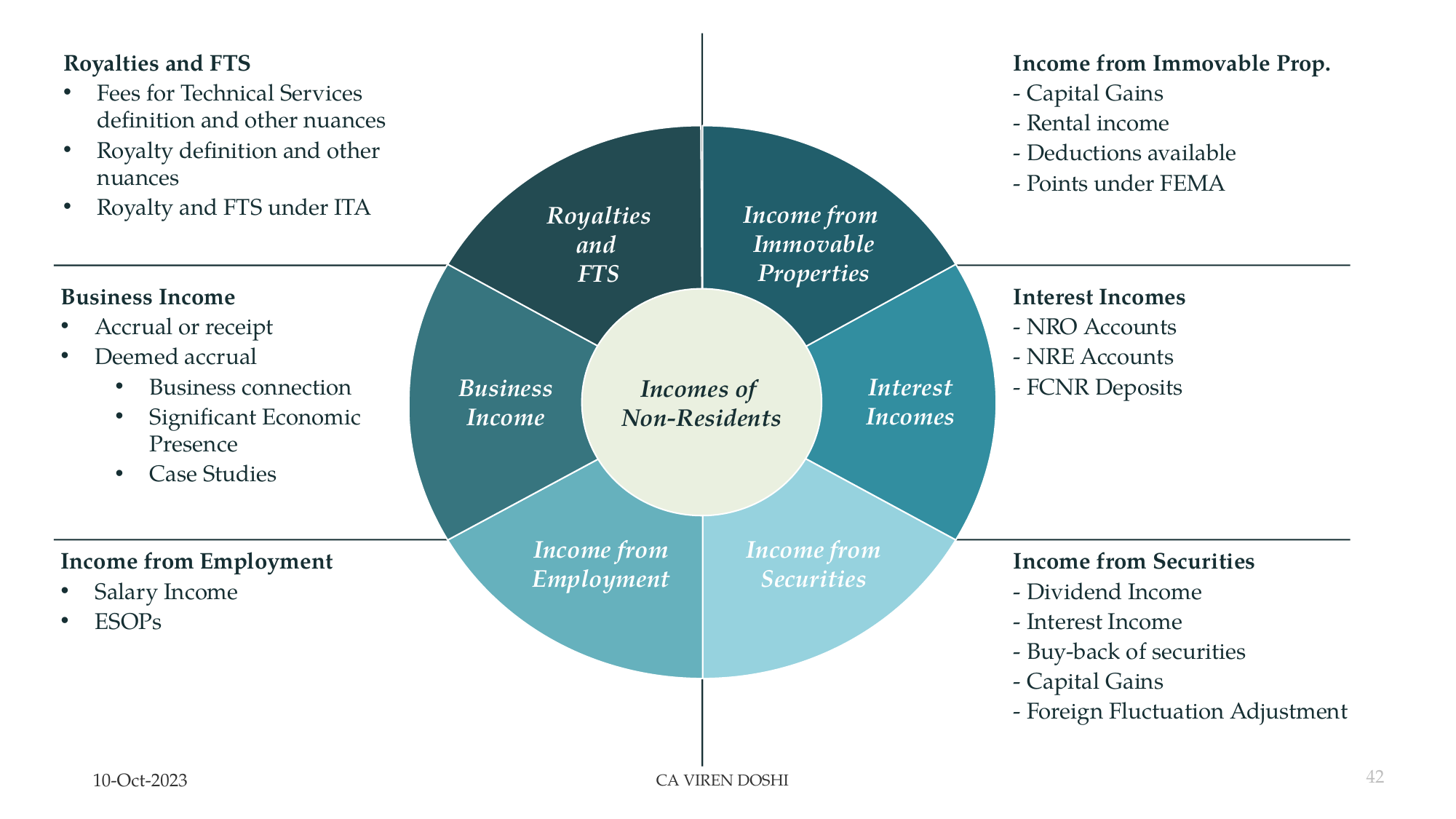

Royalties and FTS
Fees for Technical Services definition and other nuances
Royalty definition and other nuances
Royalty and FTS under ITA
Income from Immovable Prop.
- Capital Gains
- Rental income
- Deductions available
- Points under FEMA

Income from
Immovable
Properties
Royalties
and
FTS

Incomes of
Non-Residents
Interest
Incomes
Business
Income

Income from
Employment
Income from
Securities
Business Income
Accrual or receipt
Deemed accrual
Business connection
Significant Economic Presence
Case Studies
Interest Incomes
- NRO Accounts
- NRE Accounts
- FCNR Deposits

Income from Employment
Salary Income
ESOPs
Income from Securities
- Dividend Income
- Interest Income
- Buy-back of securities
- Capital Gains
- Foreign Fluctuation Adjustment
10-Oct-2023
CA Viren Doshi
42